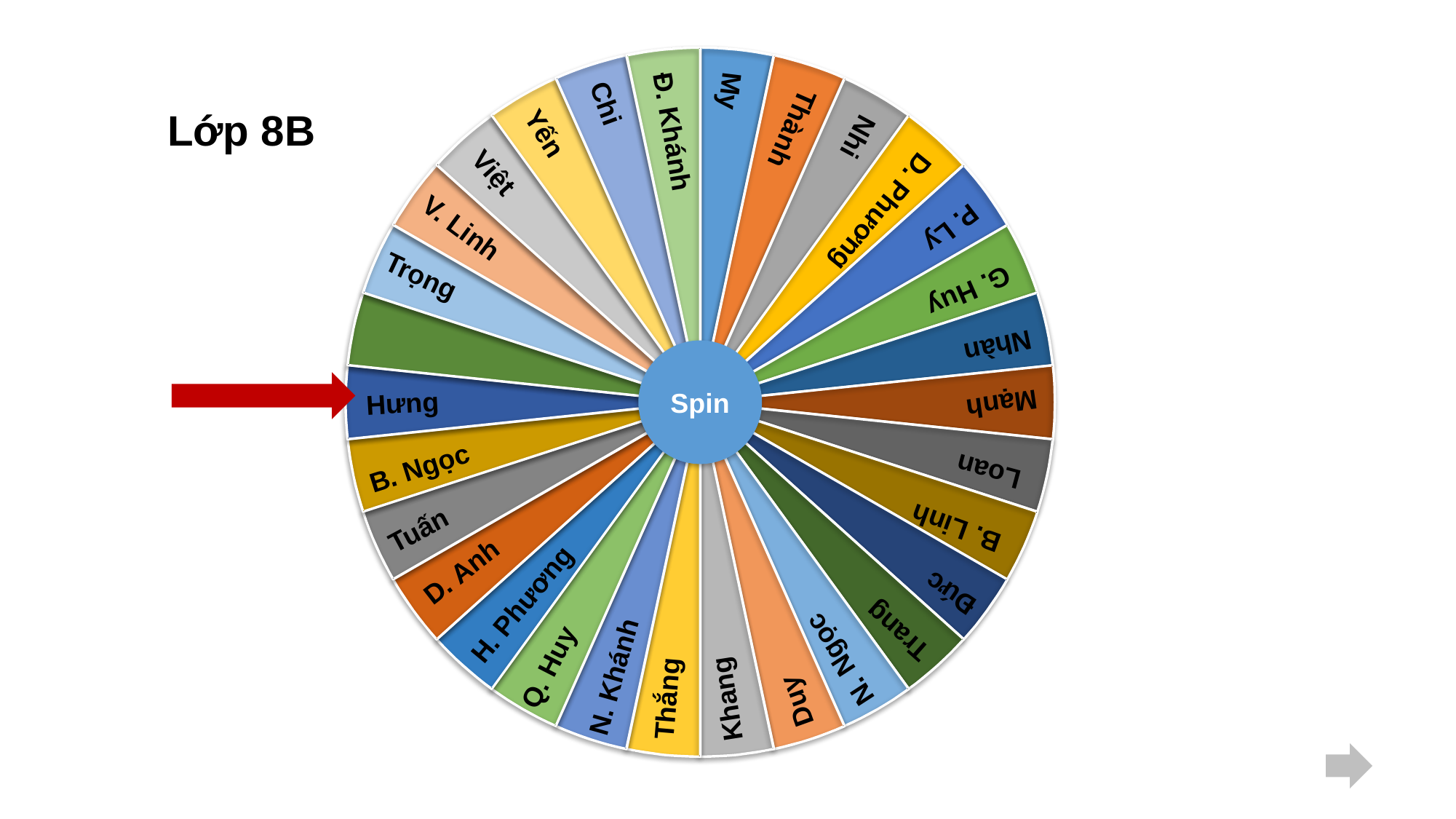

Chi
Đ. Khánh
My
Yến
Thành
Nhi
Việt
D. Phương
V. Linh
P. Ly
Trọng
G. Huy
Nhàn
Hưng
Mạnh
B. Ngọc
Loan
Tuấn
B. Linh
D. Anh
Đức
H. Phương
Trang
Q. Huy
N. Ngọc
Duy
N. Khánh
Thắng
Khang
Lớp 8B
Spin